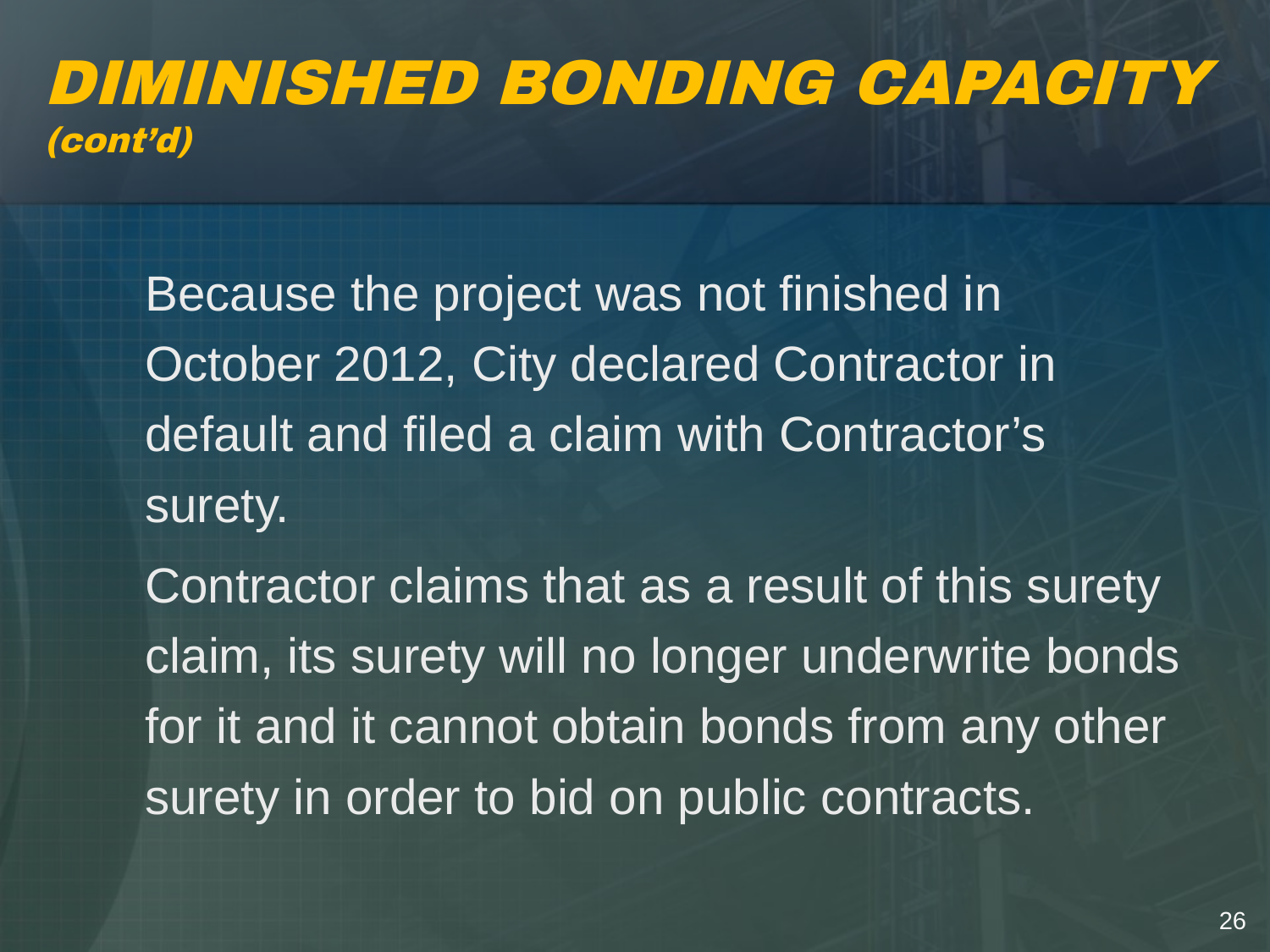

# DIMINISHED BONDING CAPACITY (cont’d)
	Because the project was not finished in October 2012, City declared Contractor in default and filed a claim with Contractor’s surety.
	Contractor claims that as a result of this surety claim, its surety will no longer underwrite bonds for it and it cannot obtain bonds from any other surety in order to bid on public contracts.